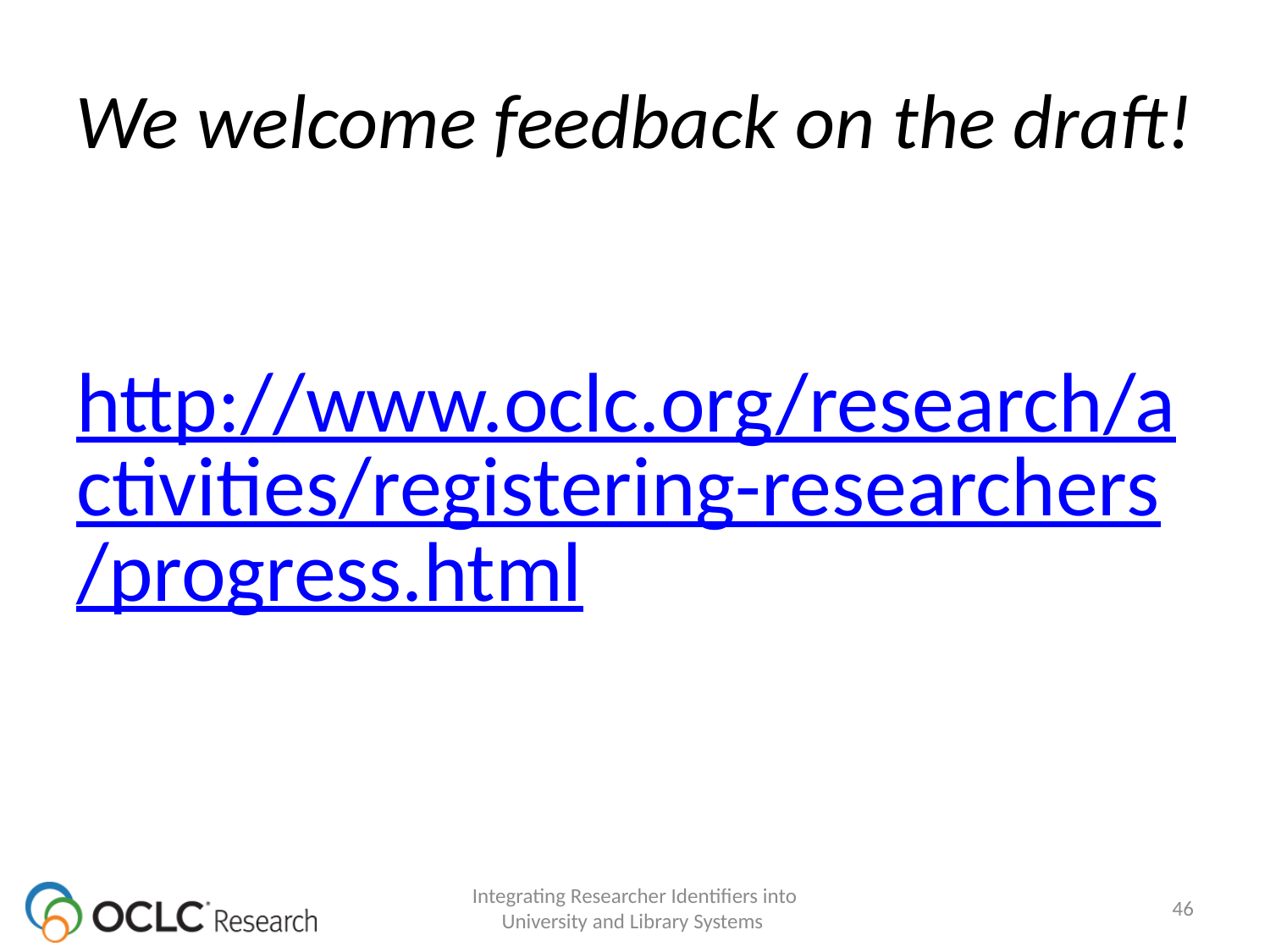

# We welcome feedback on the draft!

http://www.oclc.org/research/activities/registering-researchers/progress.html
Integrating Researcher Identifiers into University and Library Systems
46